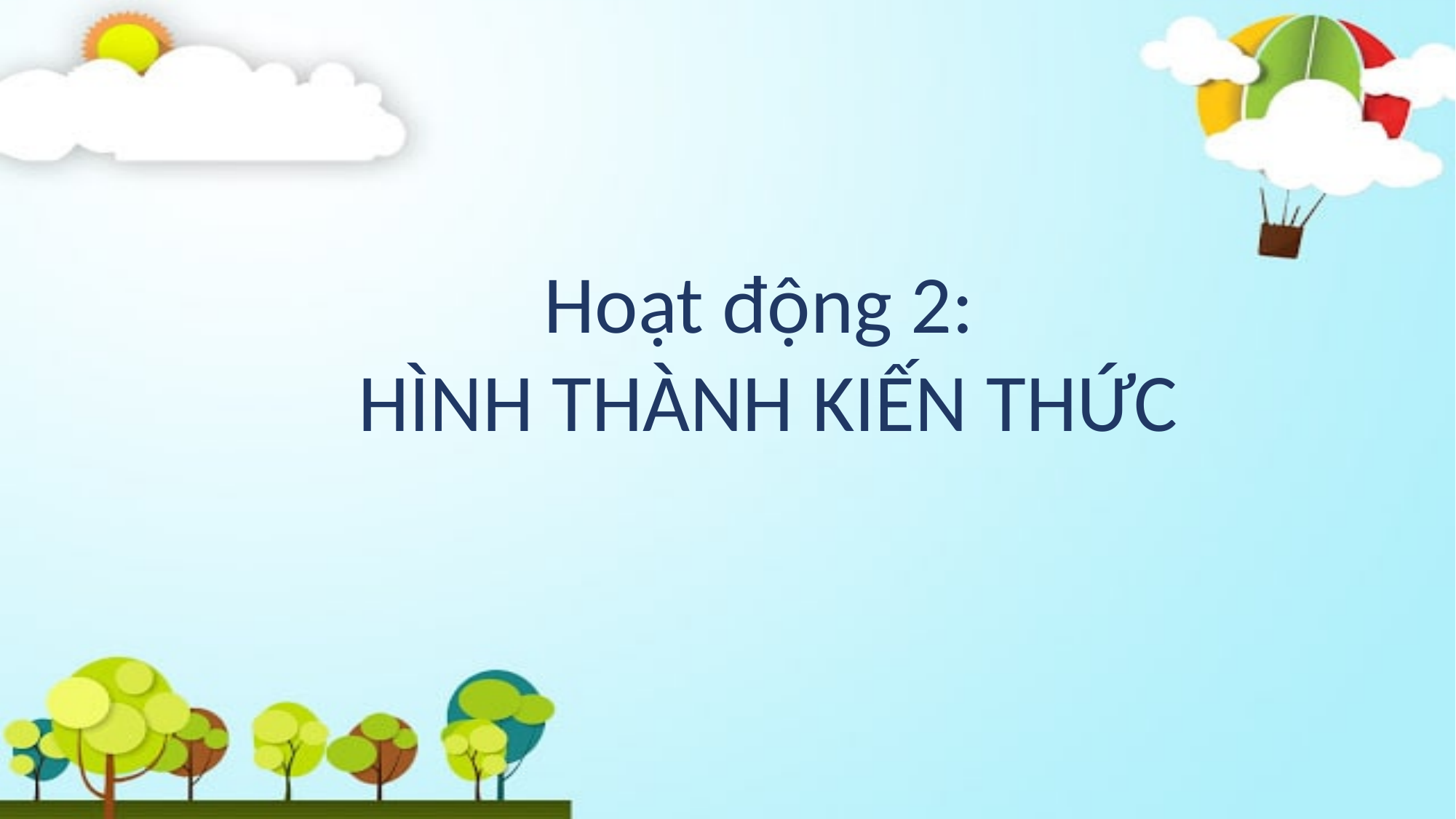

Hoạt động 2:
HÌNH THÀNH KIẾN THỨC